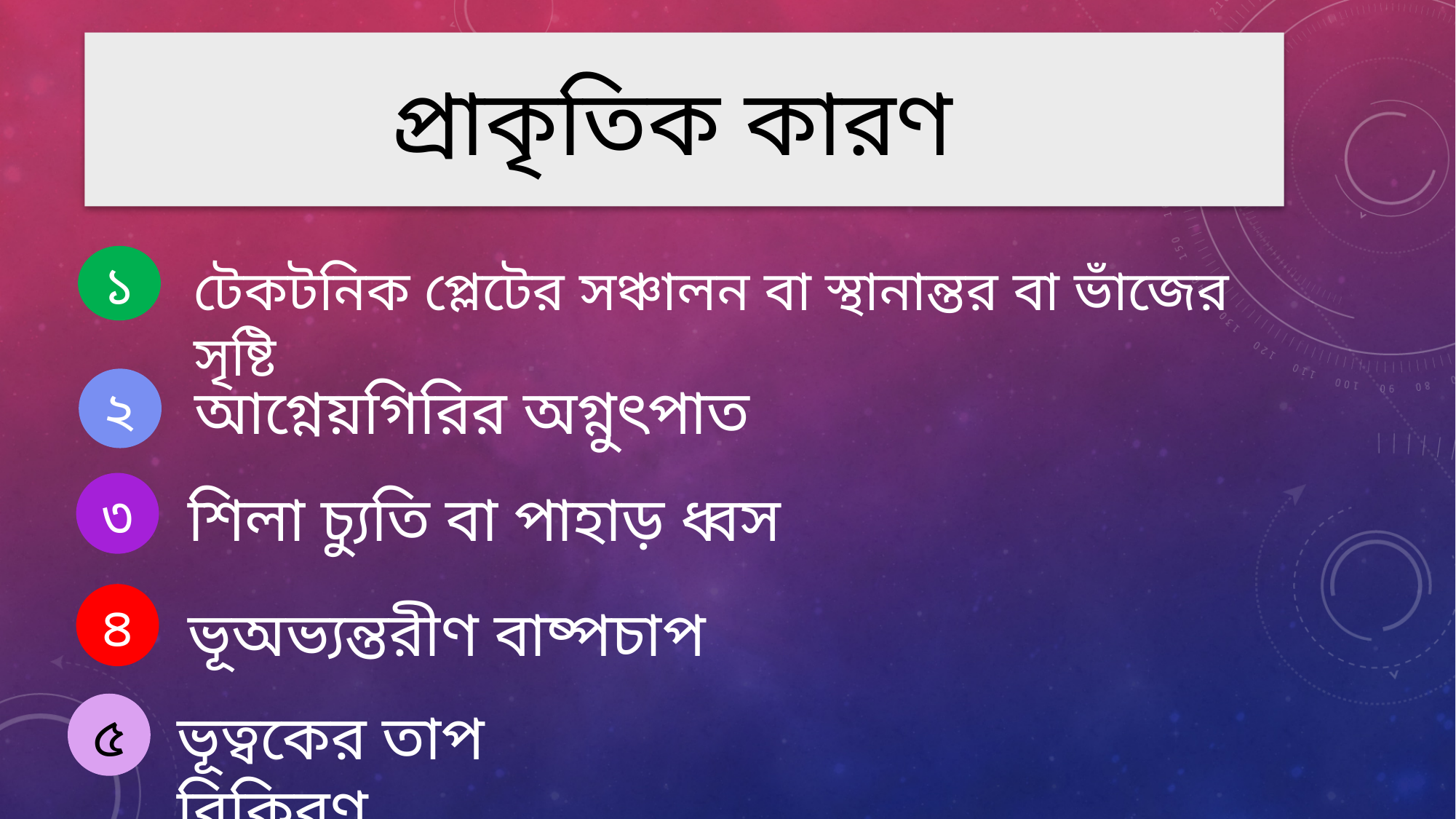

# প্রাকৃতিক কারণ
১
টেকটনিক প্লেটের সঞ্চালন বা স্থানান্তর বা ভাঁজের সৃষ্টি
আগ্নেয়গিরির অগ্নুৎপাত
২
৩
 শিলা চ্যুতি বা পাহাড় ধ্বস
৪
ভূঅভ্যন্তরীণ বাষ্পচাপ
৫
ভূত্বকের তাপ বিকিরণ